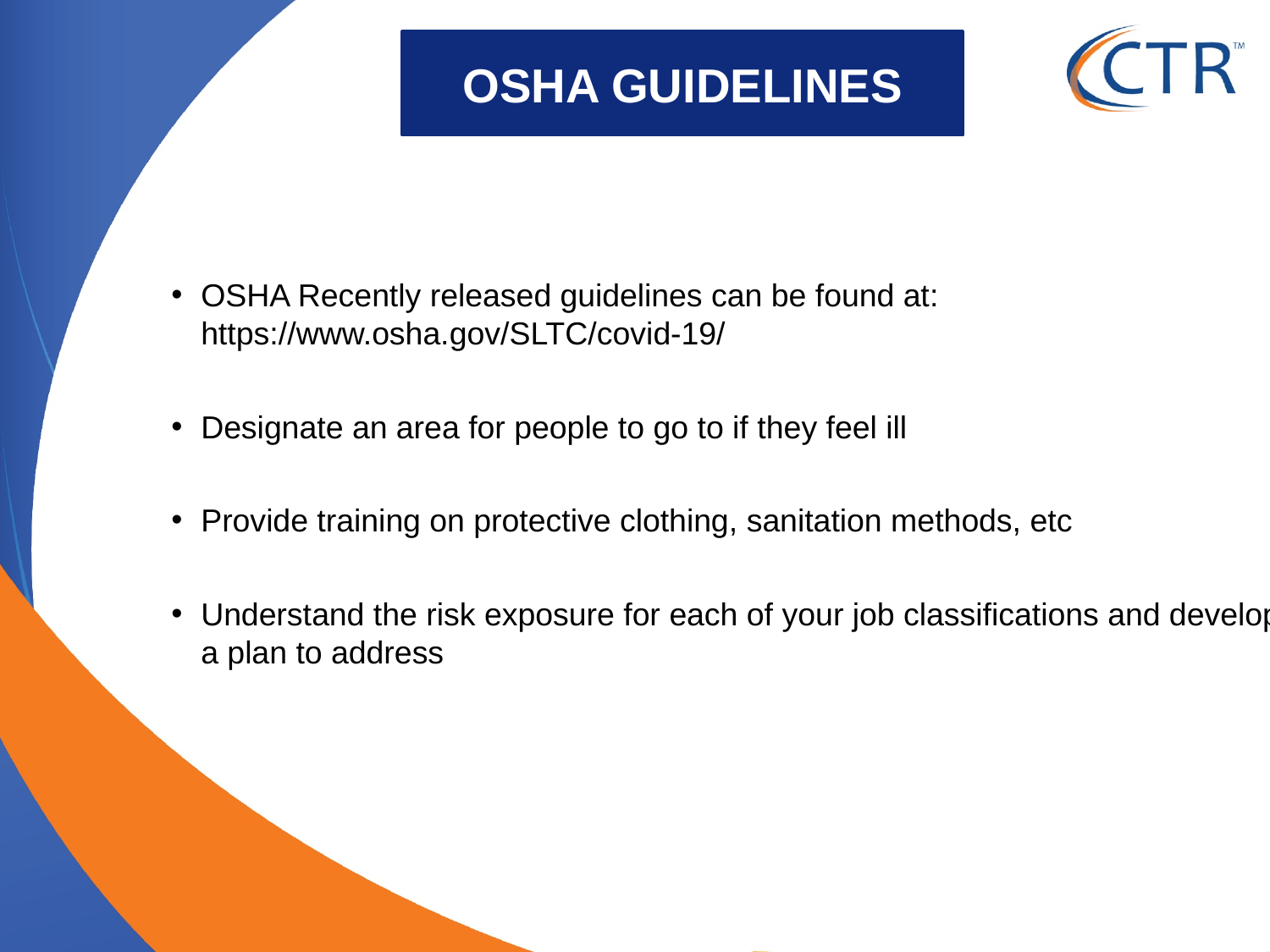

OSHA GUIDELINES
OSHA Recently released guidelines can be found at: https://www.osha.gov/SLTC/covid-19/
Designate an area for people to go to if they feel ill
Provide training on protective clothing, sanitation methods, etc
Understand the risk exposure for each of your job classifications and develop a plan to address